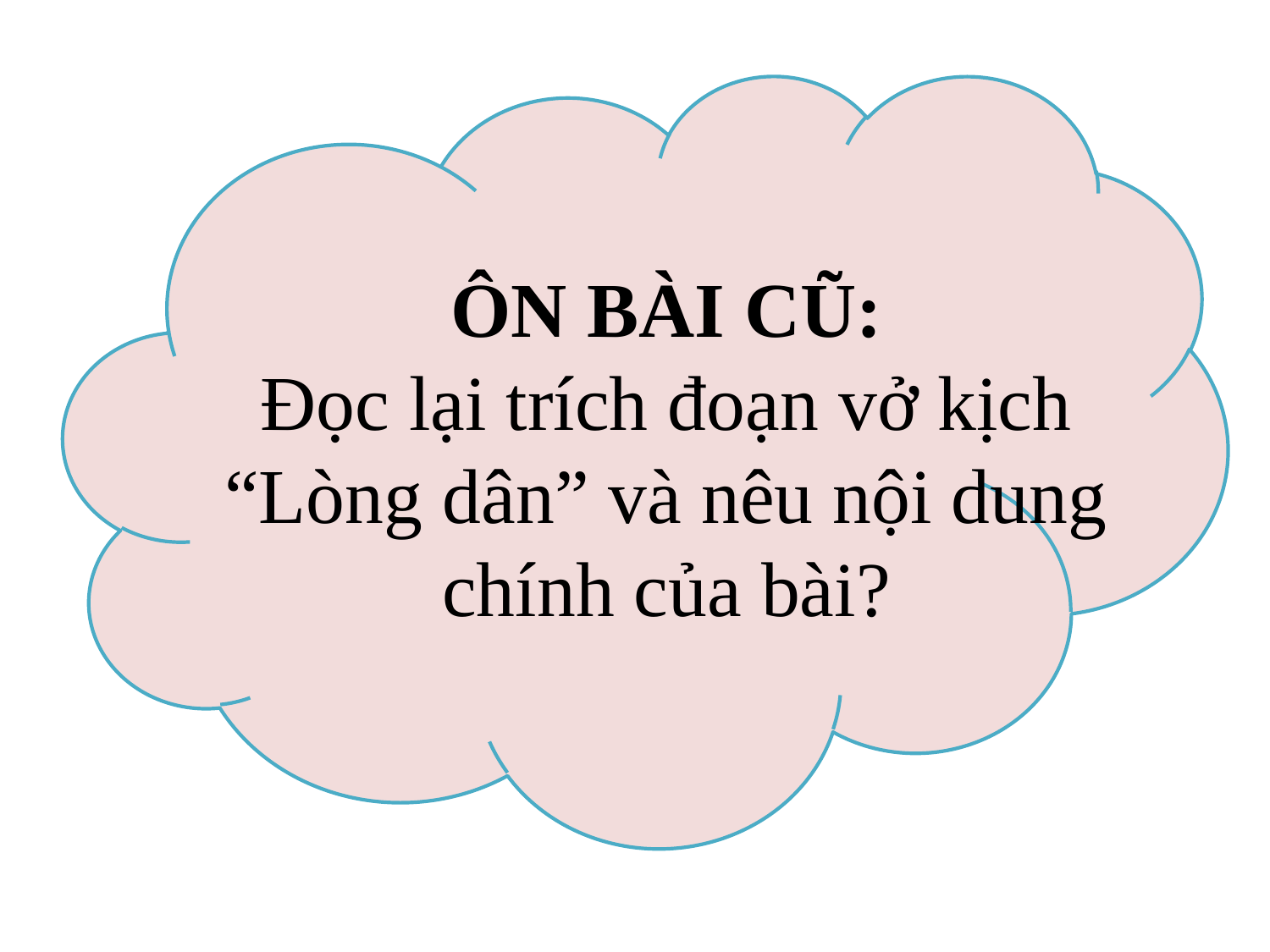

ÔN BÀI CŨ:
Đọc lại trích đoạn vở kịch “Lòng dân” và nêu nội dung chính của bài?